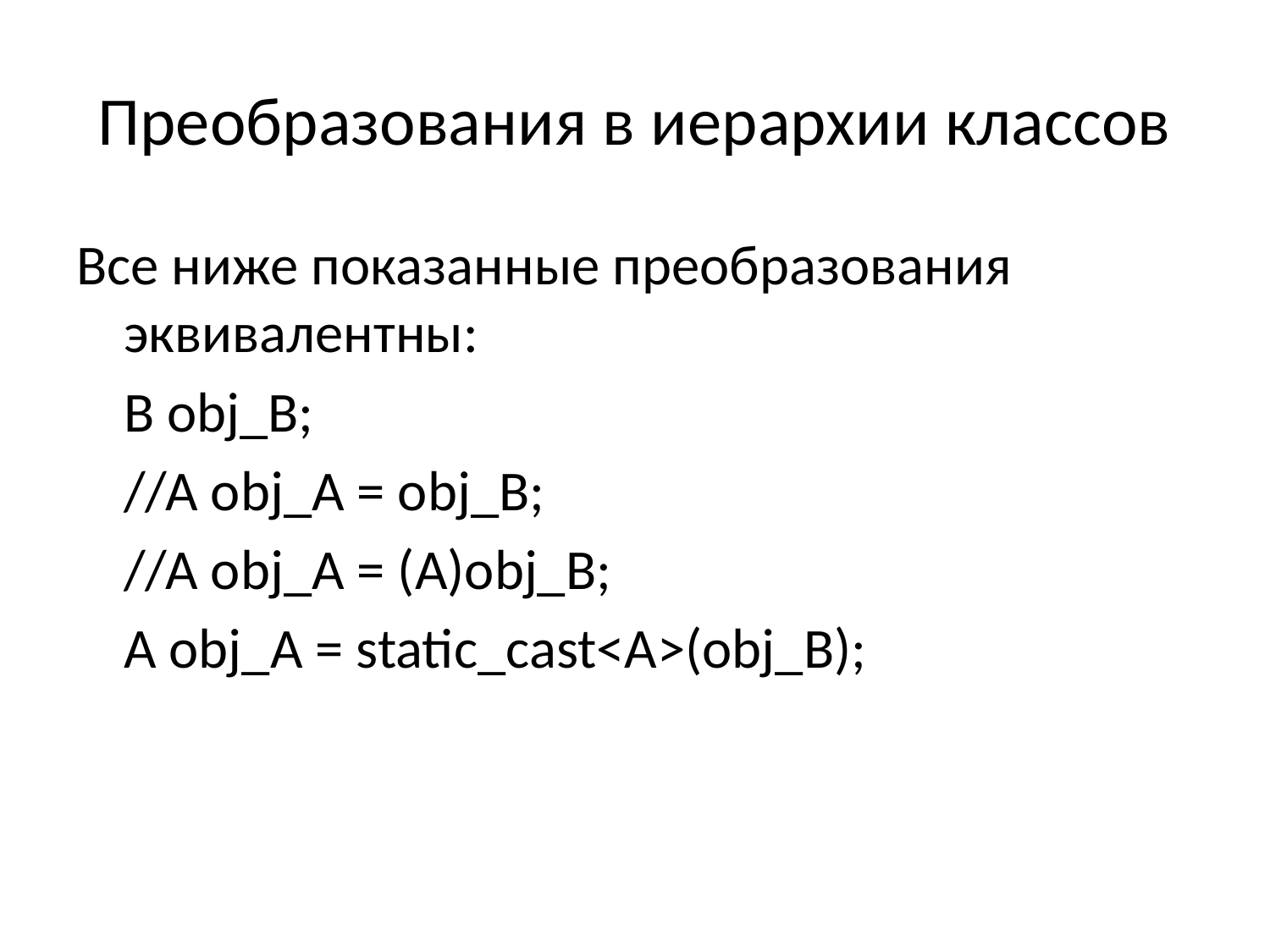

# Преобразования в иерархии классов
Все ниже показанные преобразования эквивалентны:
	B obj_B;
	//A obj_A = obj_B;
	//A obj_A = (A)obj_B;
	A obj_A = static_cast<A>(obj_B);